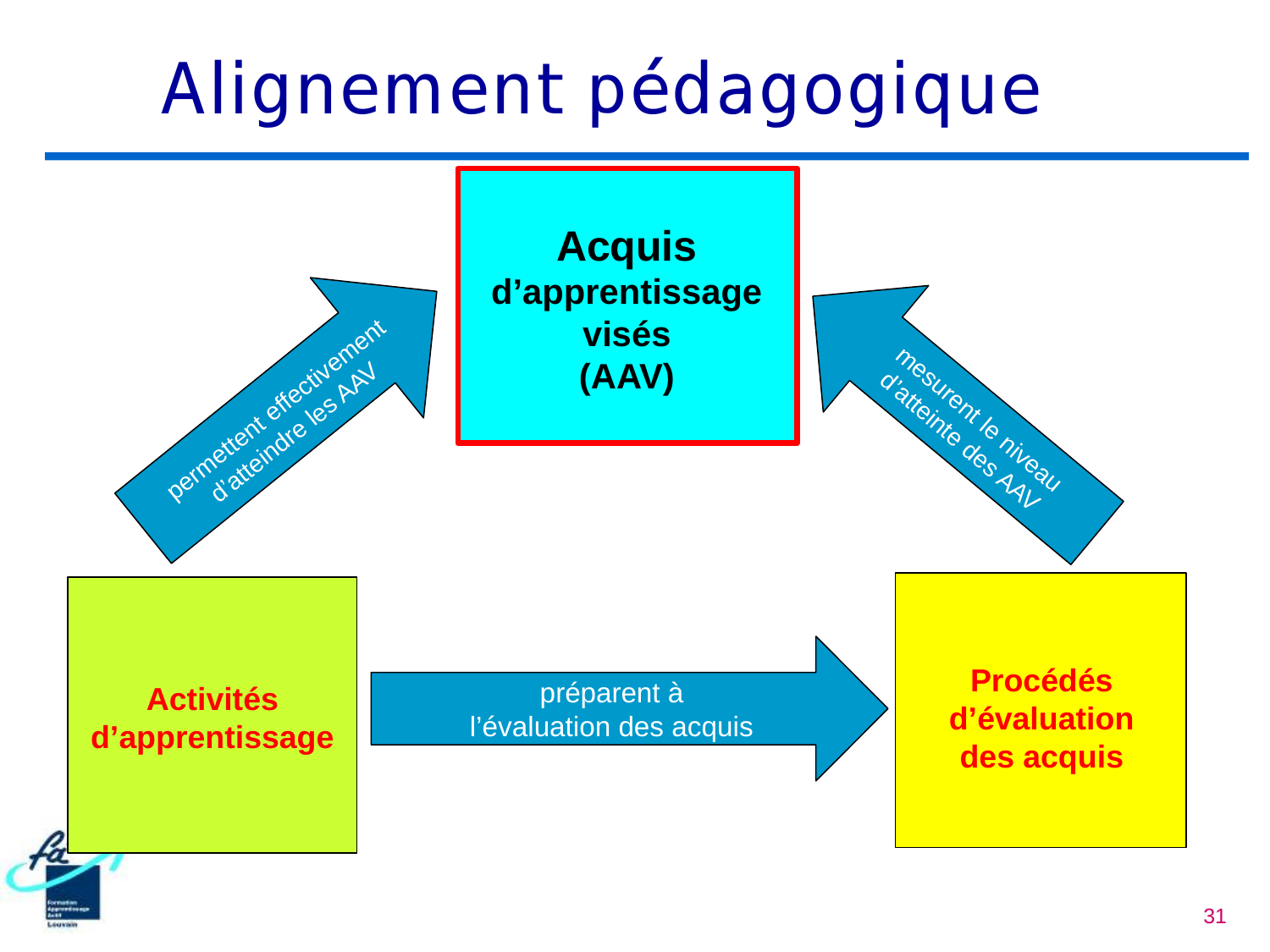

Alignement pédagogique

Acquis
d’apprentissage visés
(AAV)

permettent effectivement d’atteindre les AAV

mesurent le niveau d’atteinte des AAV

Procédés
d’évaluation des acquis

Activités d’apprentissage

préparent à
l’évaluation des acquis